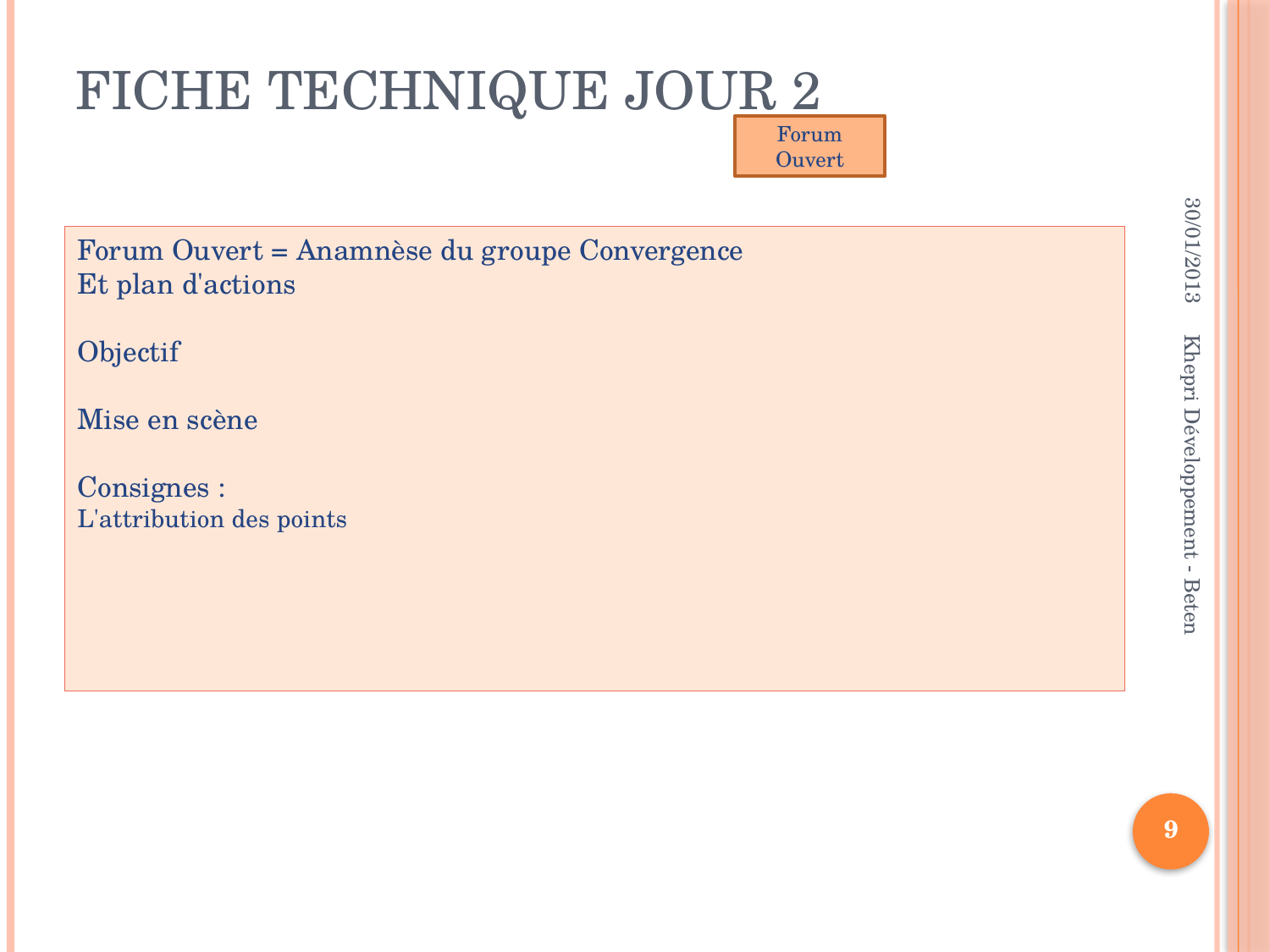

# Fiche technique jour 2
Forum Ouvert
30/01/2013
Forum Ouvert = Anamnèse du groupe Convergence
Et plan d'actions

Objectif

Mise en scène

Consignes :
L'attribution des points

Khepri Développement - Beten
9